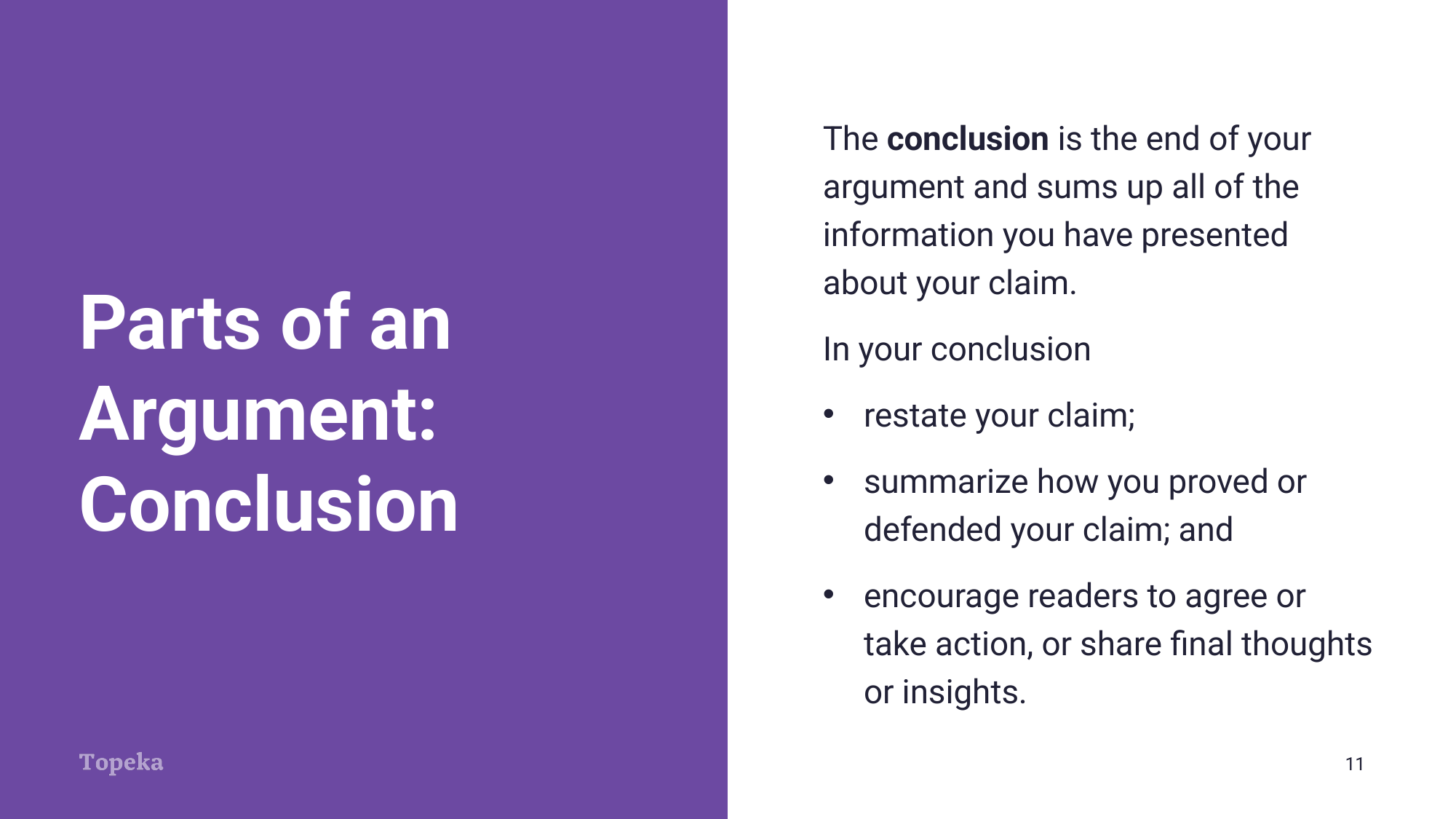

The conclusion is the end of your argument and sums up all of the information you have presented about your claim.
In your conclusion
restate your claim;
summarize how you proved or defended your claim; and
encourage readers to agree or take action, or share final thoughts or insights.
# Parts of an Argument: Conclusion